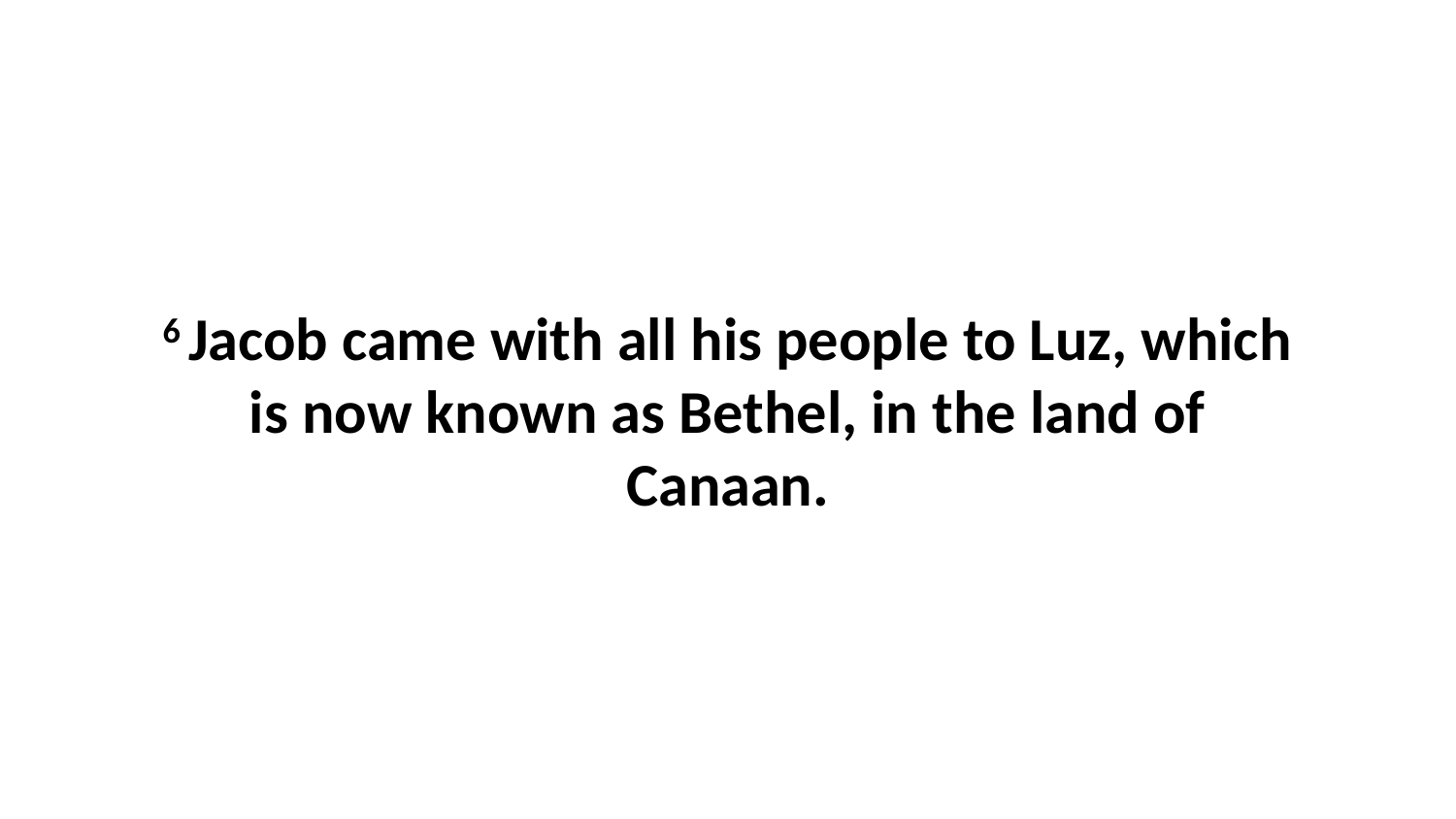

6 Jacob came with all his people to Luz, which is now known as Bethel, in the land of Canaan.